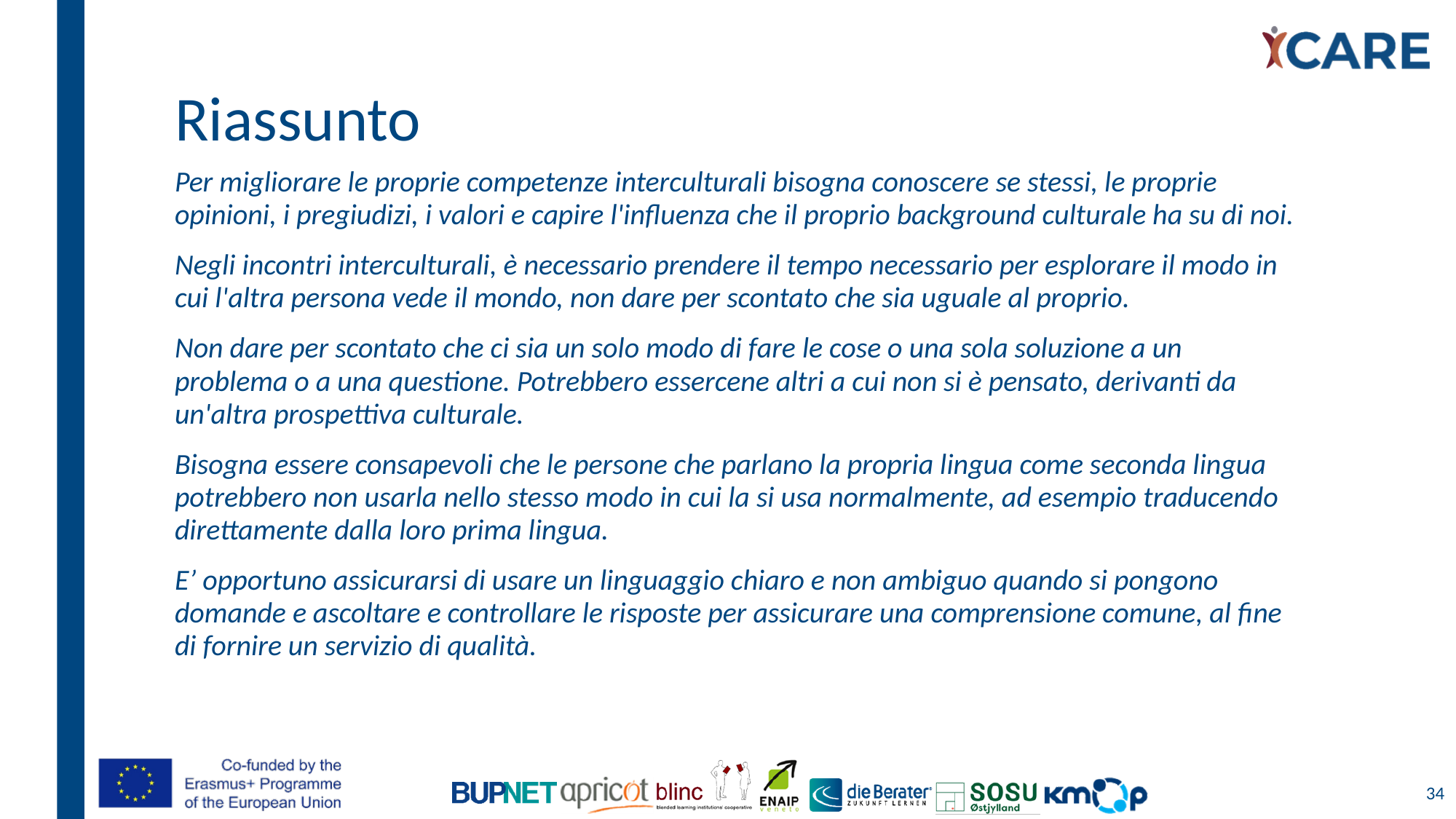

# Riassunto
Per migliorare le proprie competenze interculturali bisogna conoscere se stessi, le proprie opinioni, i pregiudizi, i valori e capire l'influenza che il proprio background culturale ha su di noi.
Negli incontri interculturali, è necessario prendere il tempo necessario per esplorare il modo in cui l'altra persona vede il mondo, non dare per scontato che sia uguale al proprio.
Non dare per scontato che ci sia un solo modo di fare le cose o una sola soluzione a un problema o a una questione. Potrebbero essercene altri a cui non si è pensato, derivanti da un'altra prospettiva culturale.
Bisogna essere consapevoli che le persone che parlano la propria lingua come seconda lingua potrebbero non usarla nello stesso modo in cui la si usa normalmente, ad esempio traducendo  direttamente dalla loro prima lingua.
E’ opportuno assicurarsi di usare un linguaggio chiaro e non ambiguo quando si pongono domande e ascoltare e controllare le risposte per assicurare una comprensione comune, al fine di fornire un servizio di qualità.

34